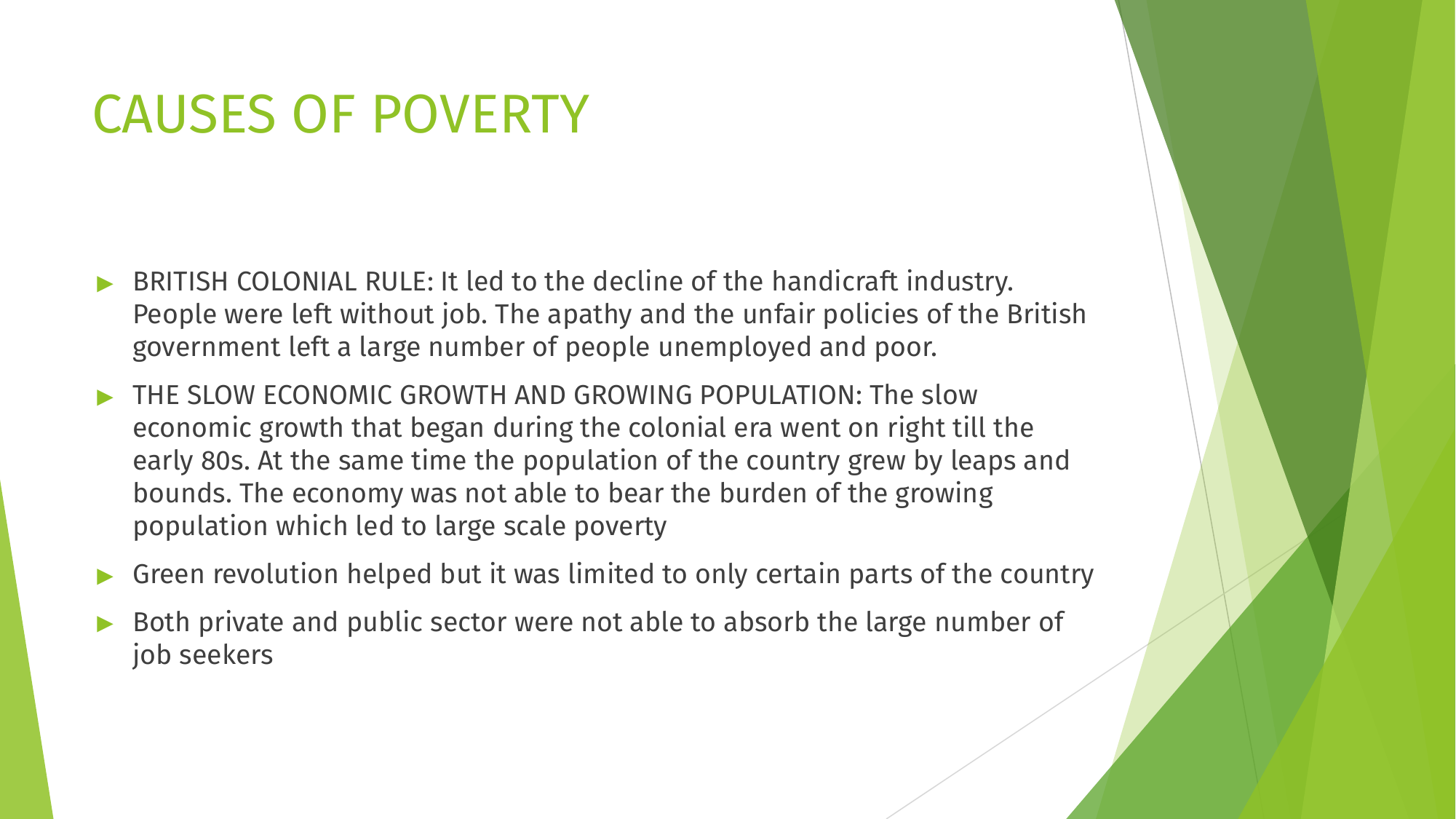

# CAUSES OF POVERTY
BRITISH COLONIAL RULE: It led to the decline of the handicraft industry. People were left without job. The apathy and the unfair policies of the British government left a large number of people unemployed and poor.
THE SLOW ECONOMIC GROWTH AND GROWING POPULATION: The slow economic growth that began during the colonial era went on right till the early 80s. At the same time the population of the country grew by leaps and bounds. The economy was not able to bear the burden of the growing population which led to large scale poverty
Green revolution helped but it was limited to only certain parts of the country
Both private and public sector were not able to absorb the large number of job seekers